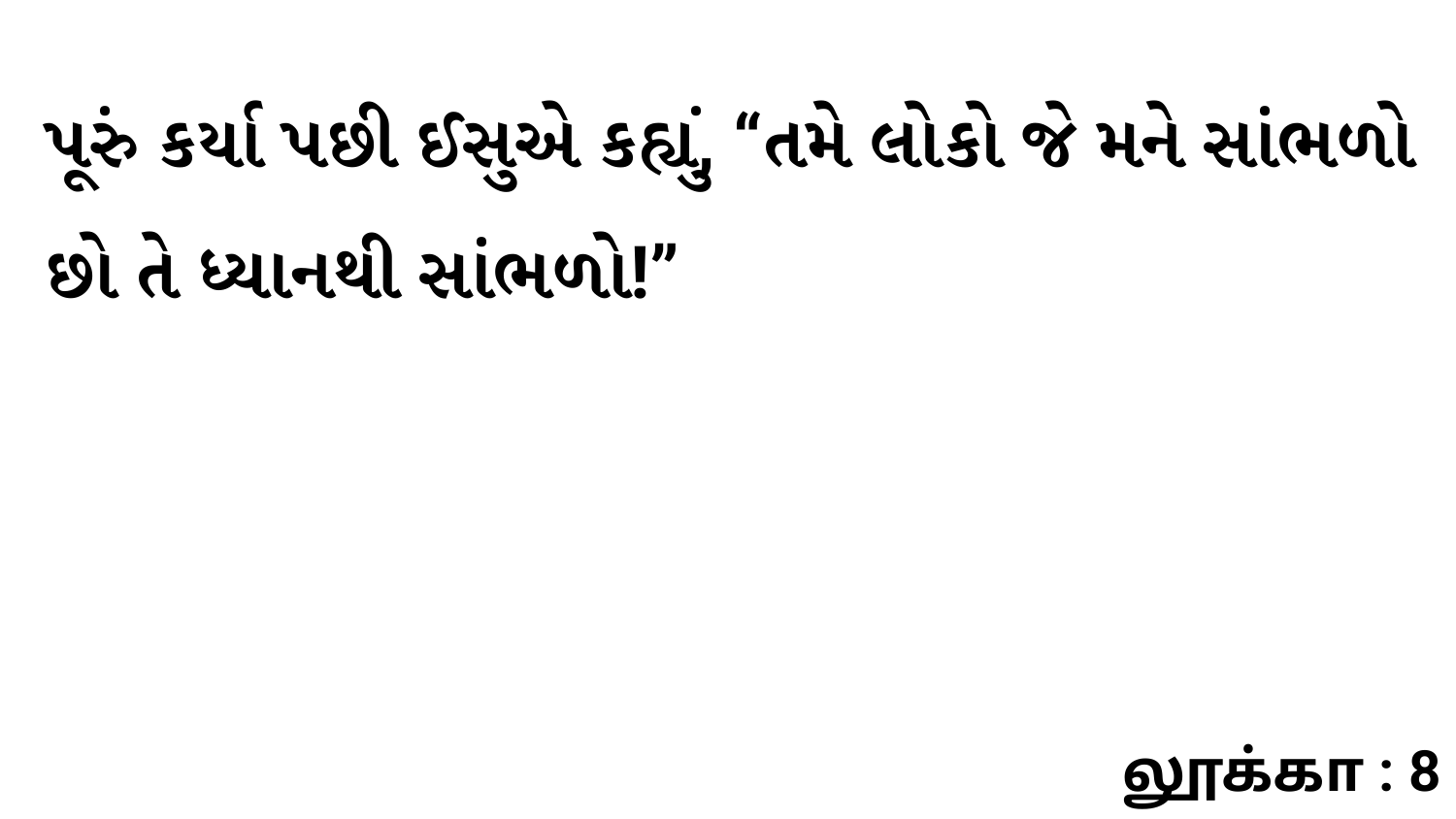

પૂરું કર્યા પછી ઈસુએ કહ્યું, “તમે લોકો જે મને સાંભળો છો તે ધ્યાનથી સાંભળો!”
லூக்கா : 8